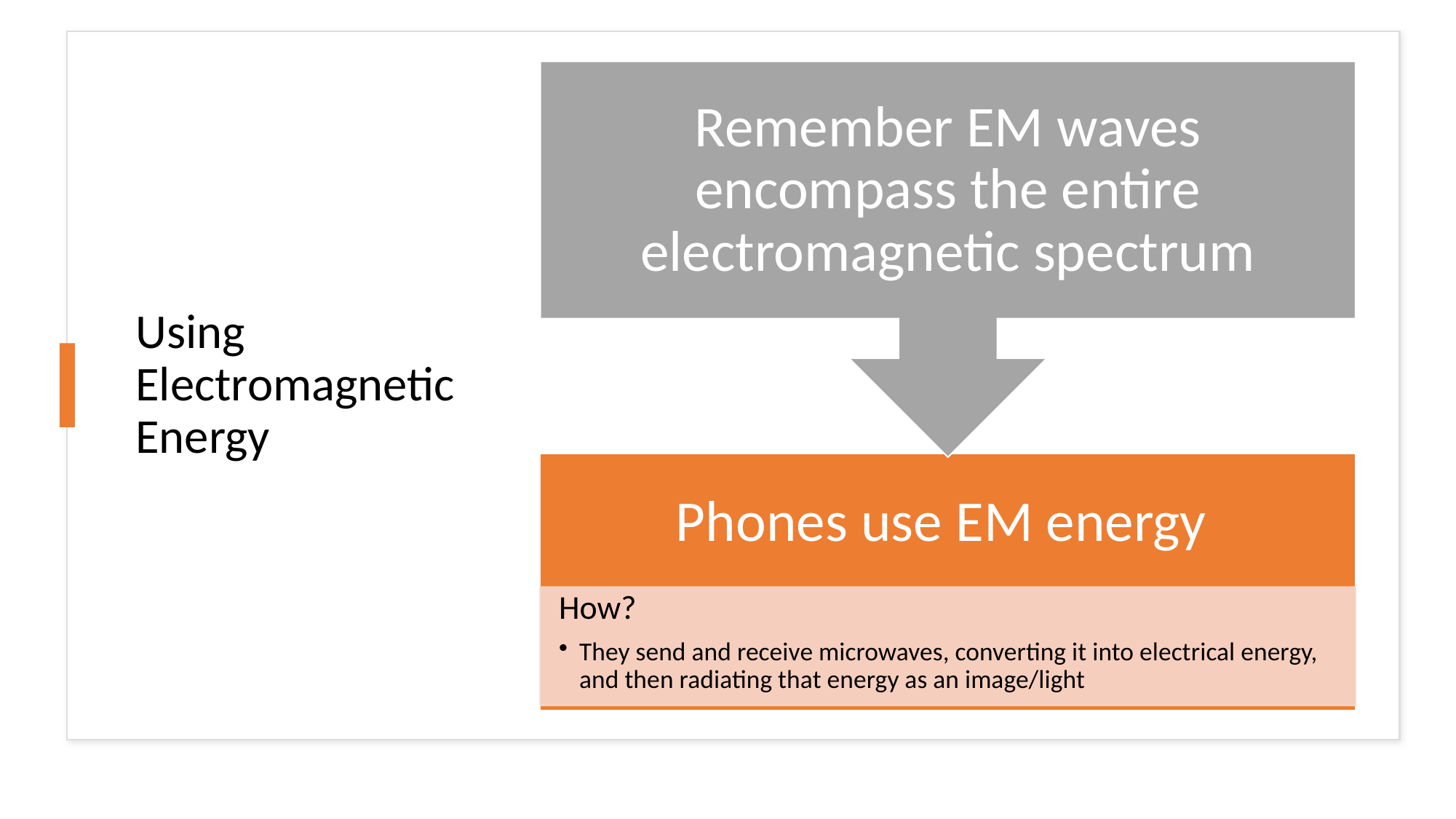

# Using Electromagnetic Energy
Phones use EM energy
How?
They send and receive microwaves, converting it into electrical energy, and then radiating that energy as an image/light
Remember EM waves encompass the entire electromagnetic spectrum